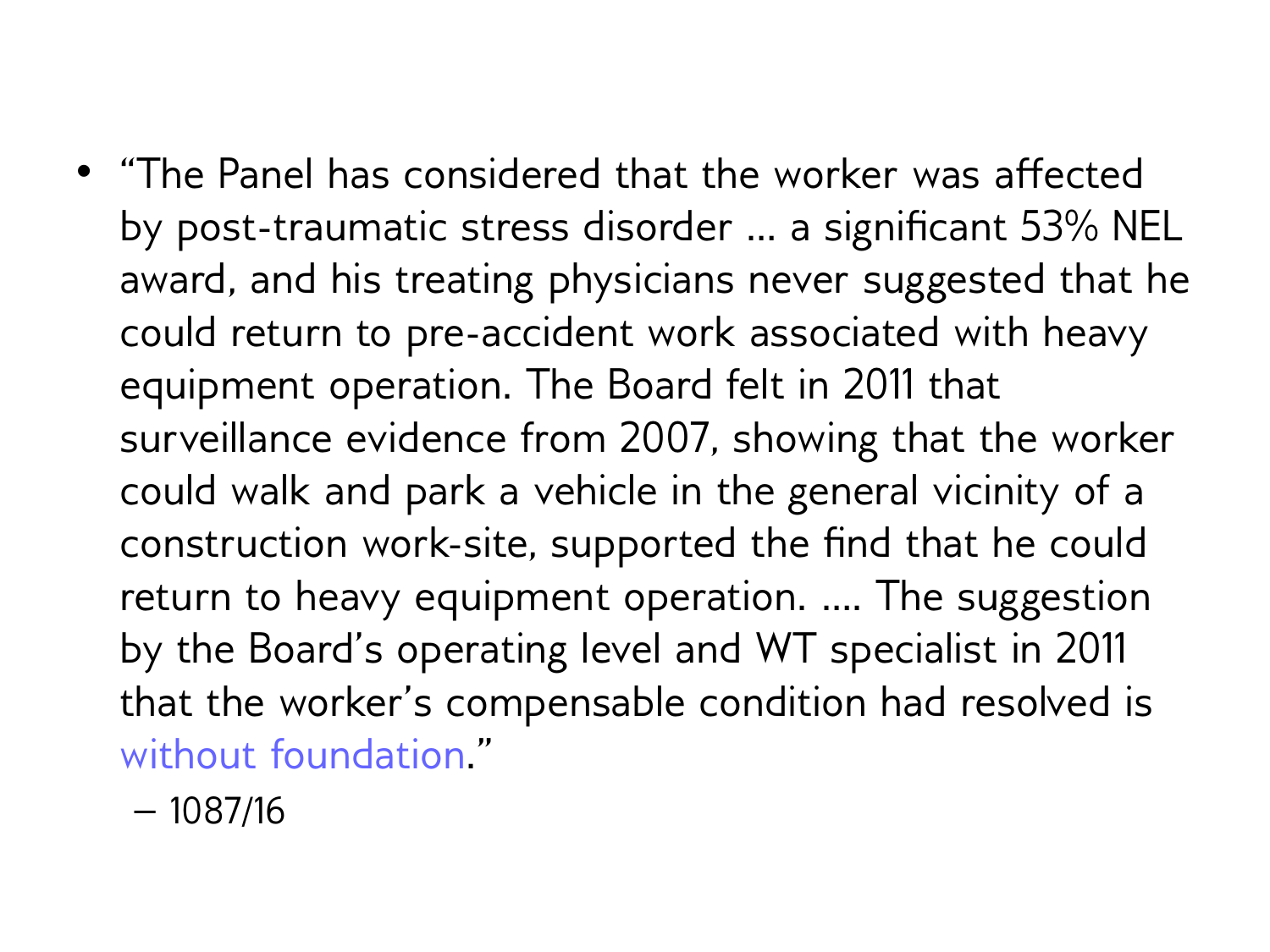

“The Panel has considered that the worker was affected by post-traumatic stress disorder … a significant 53% NEL award, and his treating physicians never suggested that he could return to pre-accident work associated with heavy equipment operation. The Board felt in 2011 that surveillance evidence from 2007, showing that the worker could walk and park a vehicle in the general vicinity of a construction work-site, supported the find that he could return to heavy equipment operation. …. The suggestion by the Board’s operating level and WT specialist in 2011 that the worker’s compensable condition had resolved is without foundation.”
1087/16